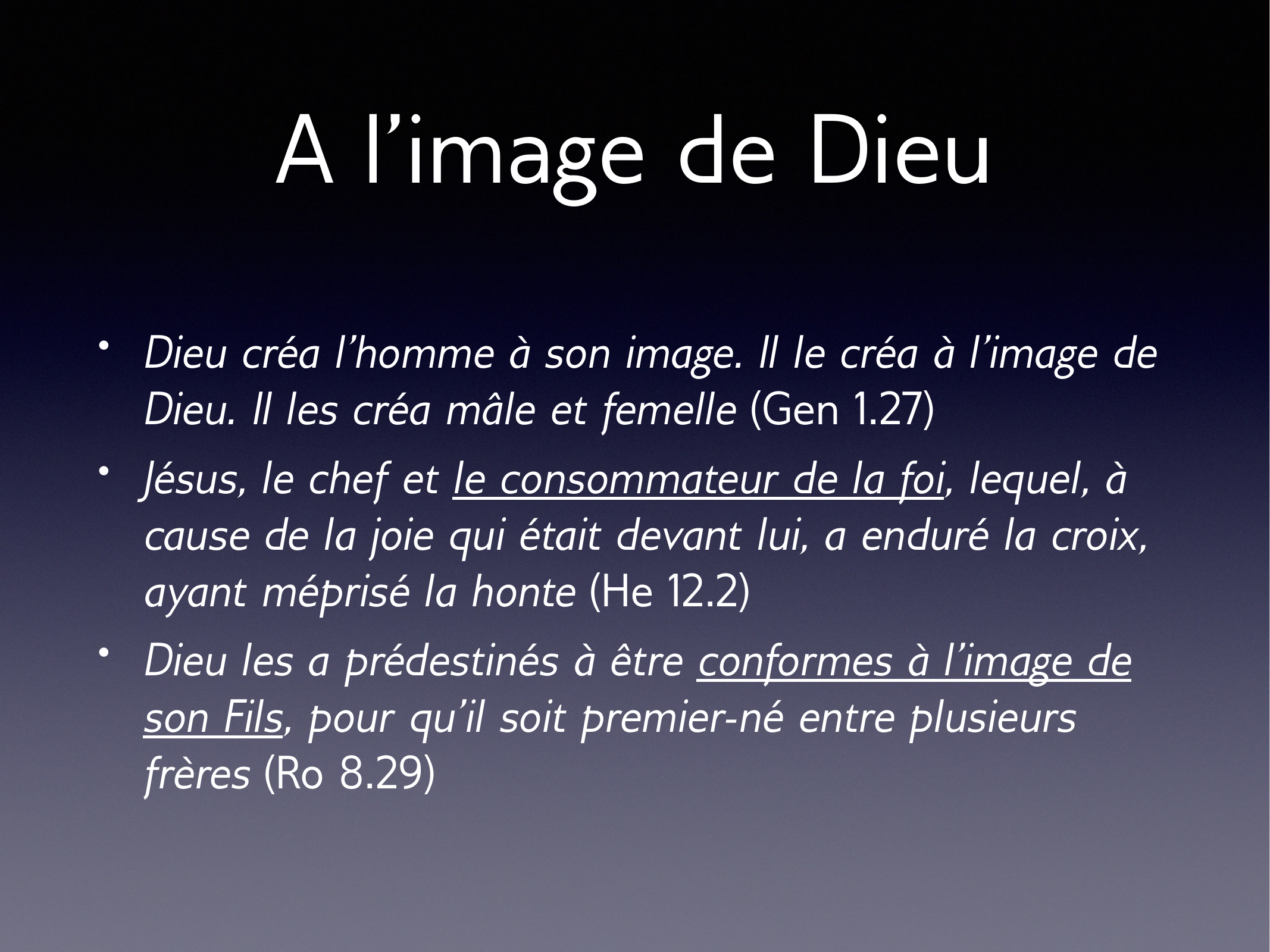

# A l’image de Dieu
Dieu créa l’homme à son image. Il le créa à l’image de Dieu. Il les créa mâle et femelle (Gen 1.27)
Jésus, le chef et le consommateur de la foi, lequel, à cause de la joie qui était devant lui, a enduré la croix, ayant méprisé la honte (He 12.2)
Dieu les a prédestinés à être conformes à l’image de son Fils, pour qu’il soit premier-né entre plusieurs frères (Ro 8.29)